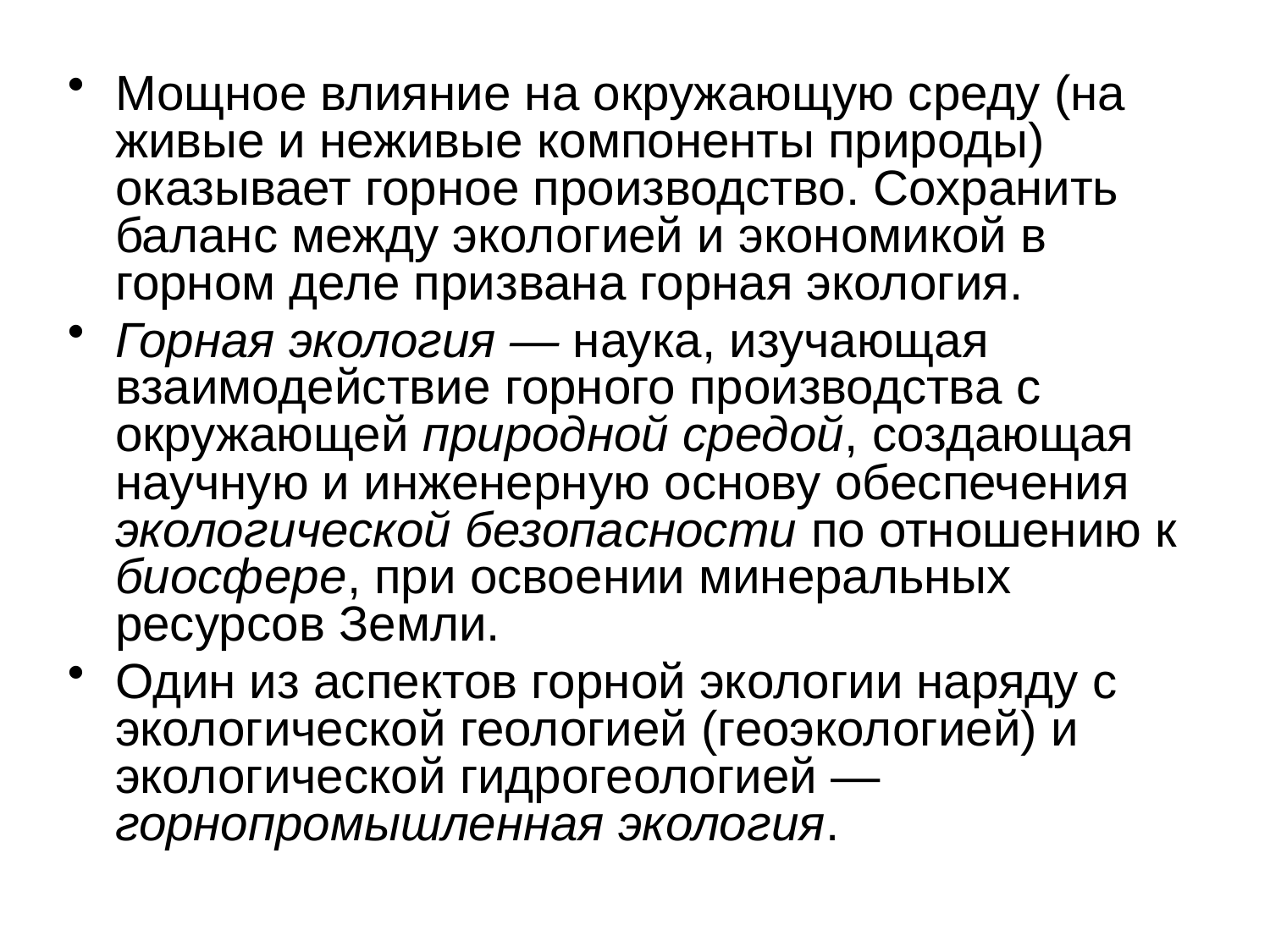

Мощное влияние на окружающую среду (на живые и неживые компоненты природы) оказывает горное производство. Сохранить баланс между экологией и экономикой в горном деле призвана горная экология.
Горная экология — наука, изучающая взаимодействие горного производства с окружающей природной средой, создающая научную и инженерную основу обеспечения экологической безопасности по отношению к биосфере, при освоении минеральных ресурсов Земли.
Один из аспектов горной экологии наряду с экологической геологией (геоэкологией) и экологической гидрогеологией — горнопромышленная экология.